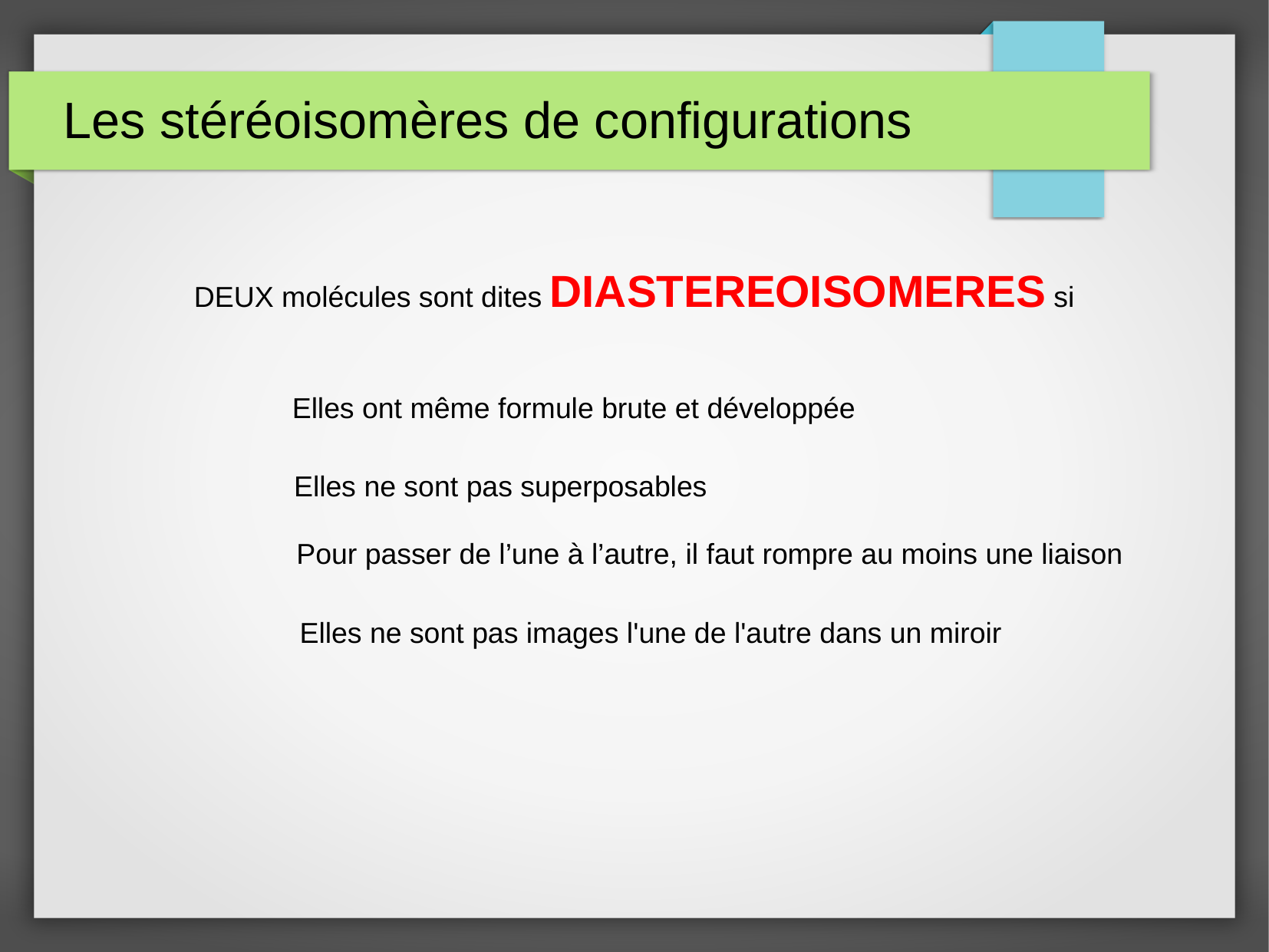

Les stéréoisomères de configurations
DEUX molécules sont dites DIASTEREOISOMERES si
Elles ont même formule brute et développée
Elles ne sont pas superposables
Pour passer de l’une à l’autre, il faut rompre au moins une liaison
Elles ne sont pas images l'une de l'autre dans un miroir